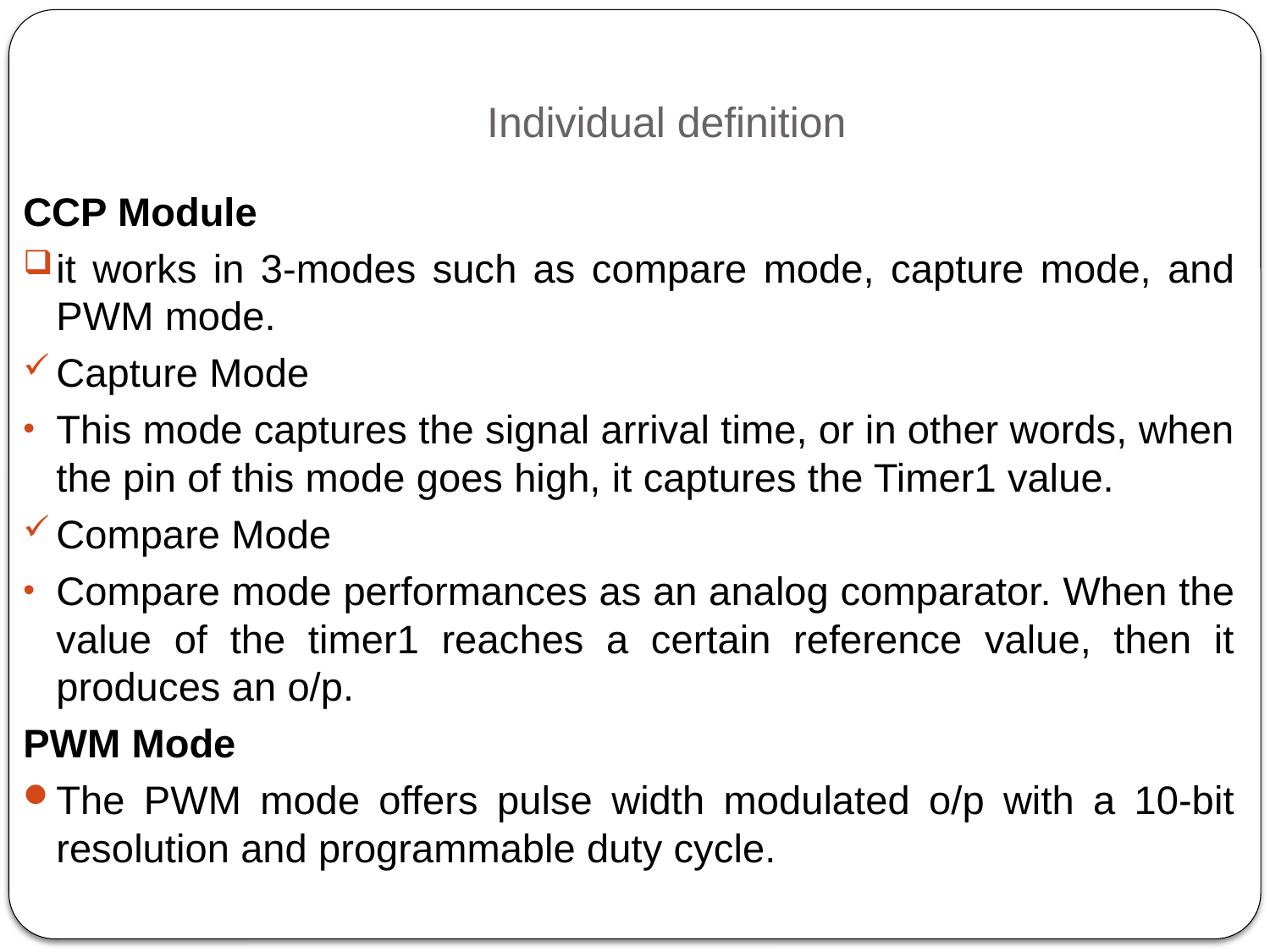

# Individual definition
CCP Module
it works in 3-modes such as compare mode, capture mode, and PWM mode.
Capture Mode
This mode captures the signal arrival time, or in other words, when the pin of this mode goes high, it captures the Timer1 value.
Compare Mode
Compare mode performances as an analog comparator. When the value of the timer1 reaches a certain reference value, then it produces an o/p.
PWM Mode
The PWM mode offers pulse width modulated o/p with a 10-bit resolution and programmable duty cycle.